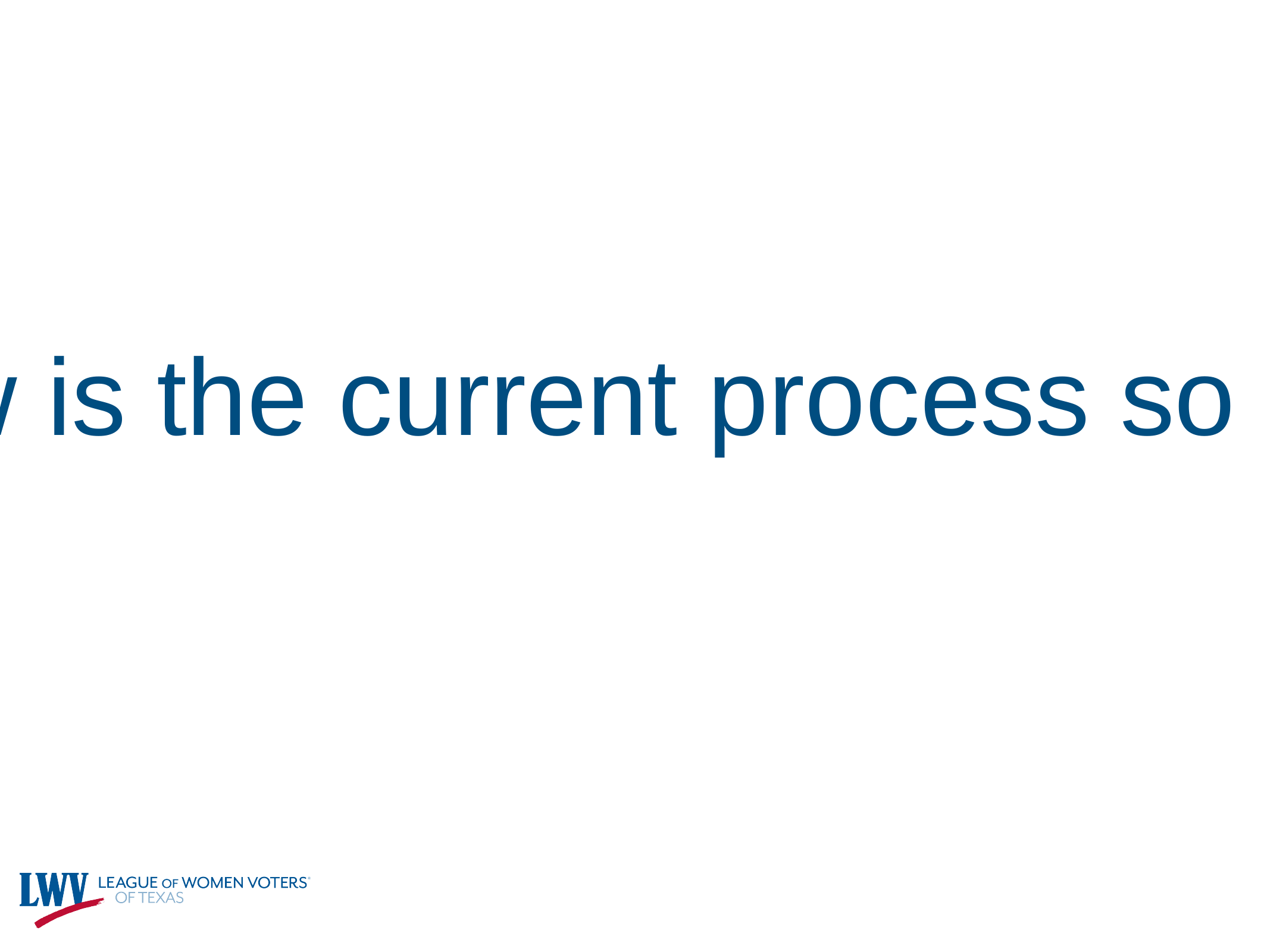

How is the current process so bad?